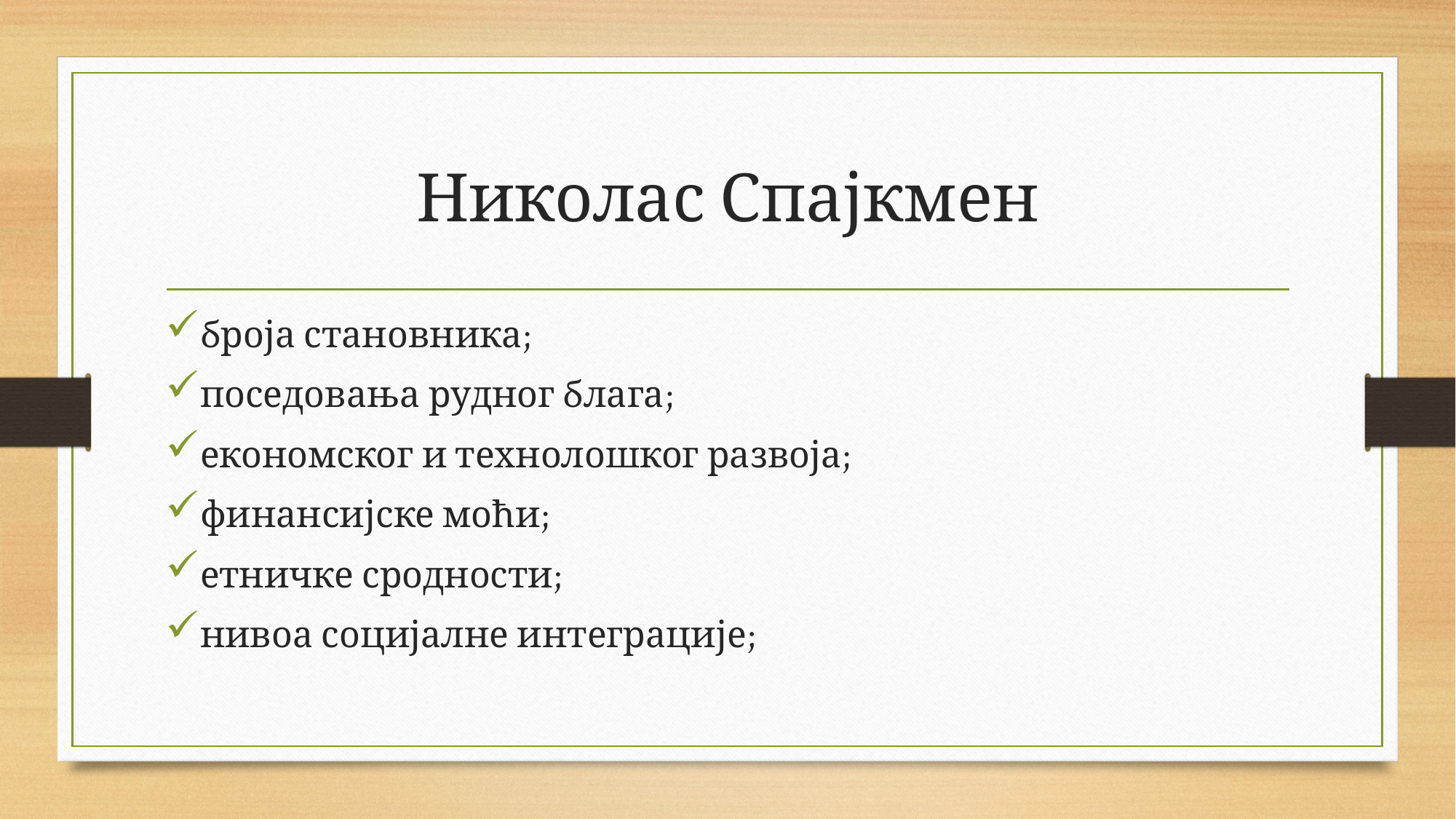

# Николас Спајкмен
броја становника;
поседовања рудног блага;
економског и технолошког развоја;
финансијске моћи;
етничке сродности;
нивоа социјалне интеграције;